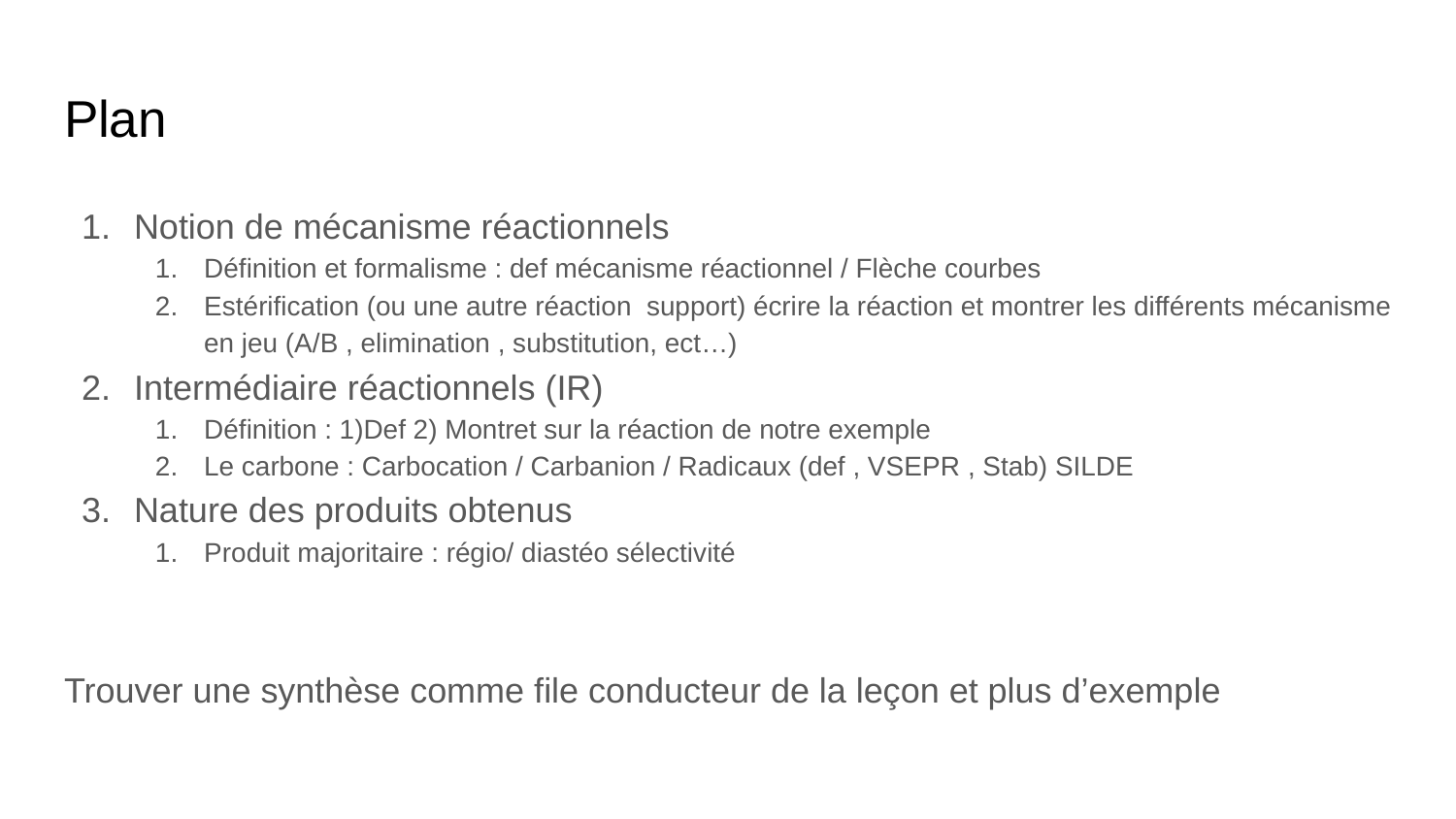

# Plan
Notion de mécanisme réactionnels
Définition et formalisme : def mécanisme réactionnel / Flèche courbes
Estérification (ou une autre réaction  support) écrire la réaction et montrer les différents mécanisme en jeu (A/B , elimination , substitution, ect…)
Intermédiaire réactionnels (IR)
Définition : 1)Def 2) Montret sur la réaction de notre exemple
Le carbone : Carbocation / Carbanion / Radicaux (def , VSEPR , Stab) SILDE
Nature des produits obtenus
Produit majoritaire : régio/ diastéo sélectivité

Trouver une synthèse comme file conducteur de la leçon et plus d’exemple